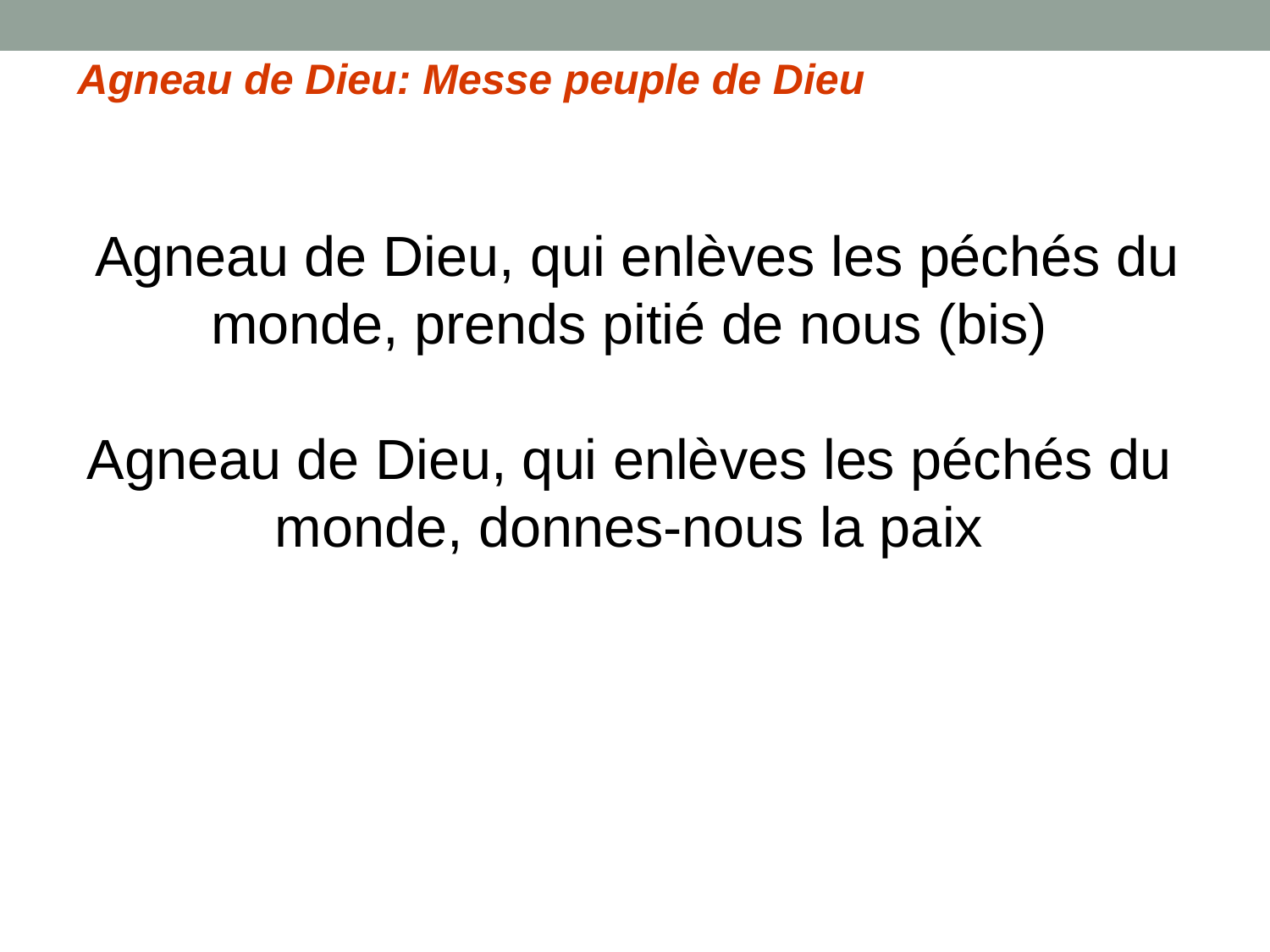

Agneau de Dieu: Messe peuple de Dieu

 Agneau de Dieu, qui enlèves les péchés du monde, prends pitié de nous (bis)

Agneau de Dieu, qui enlèves les péchés du monde, donnes-nous la paix